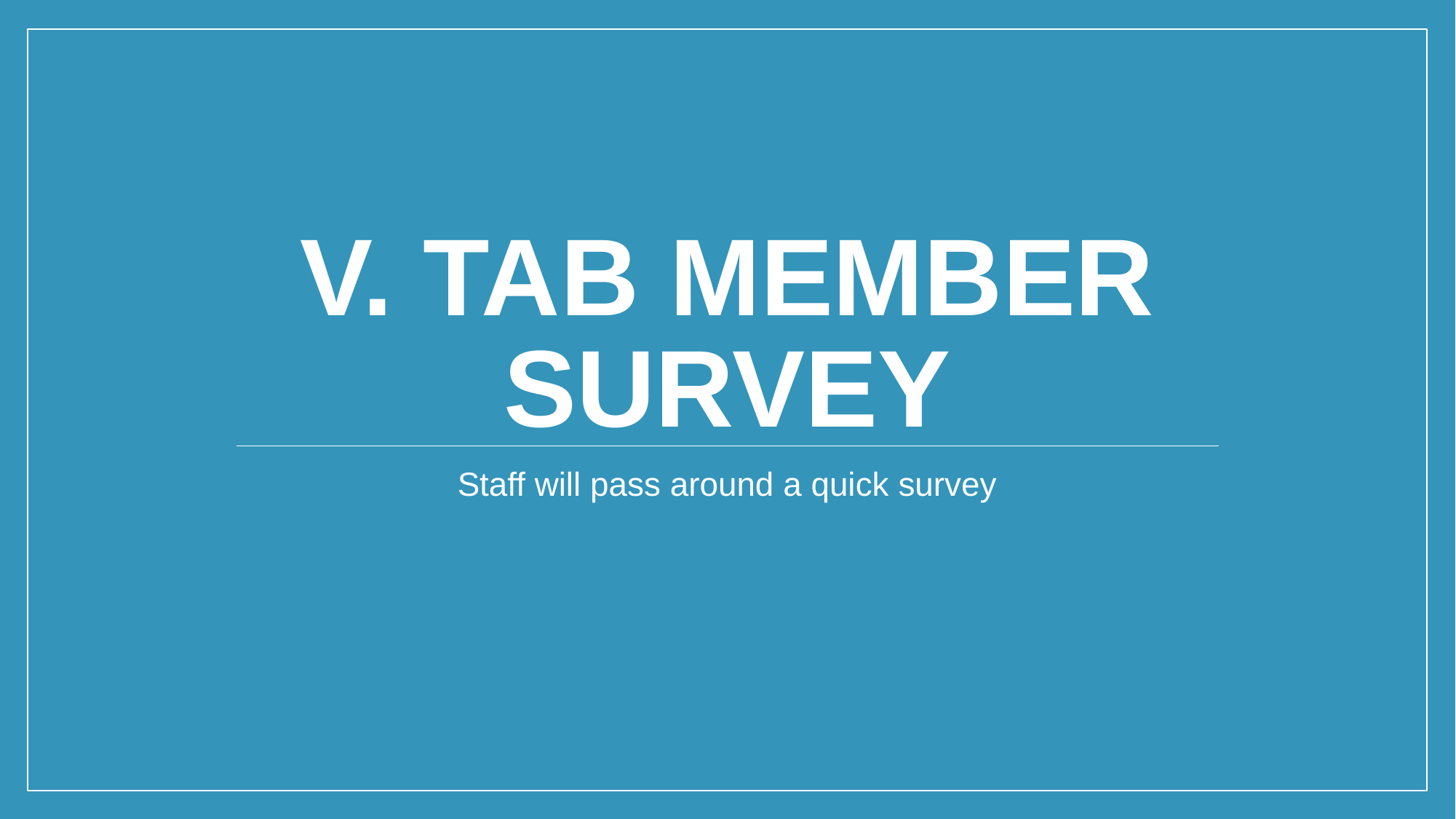

# V. Tab member survey
Staff will pass around a quick survey